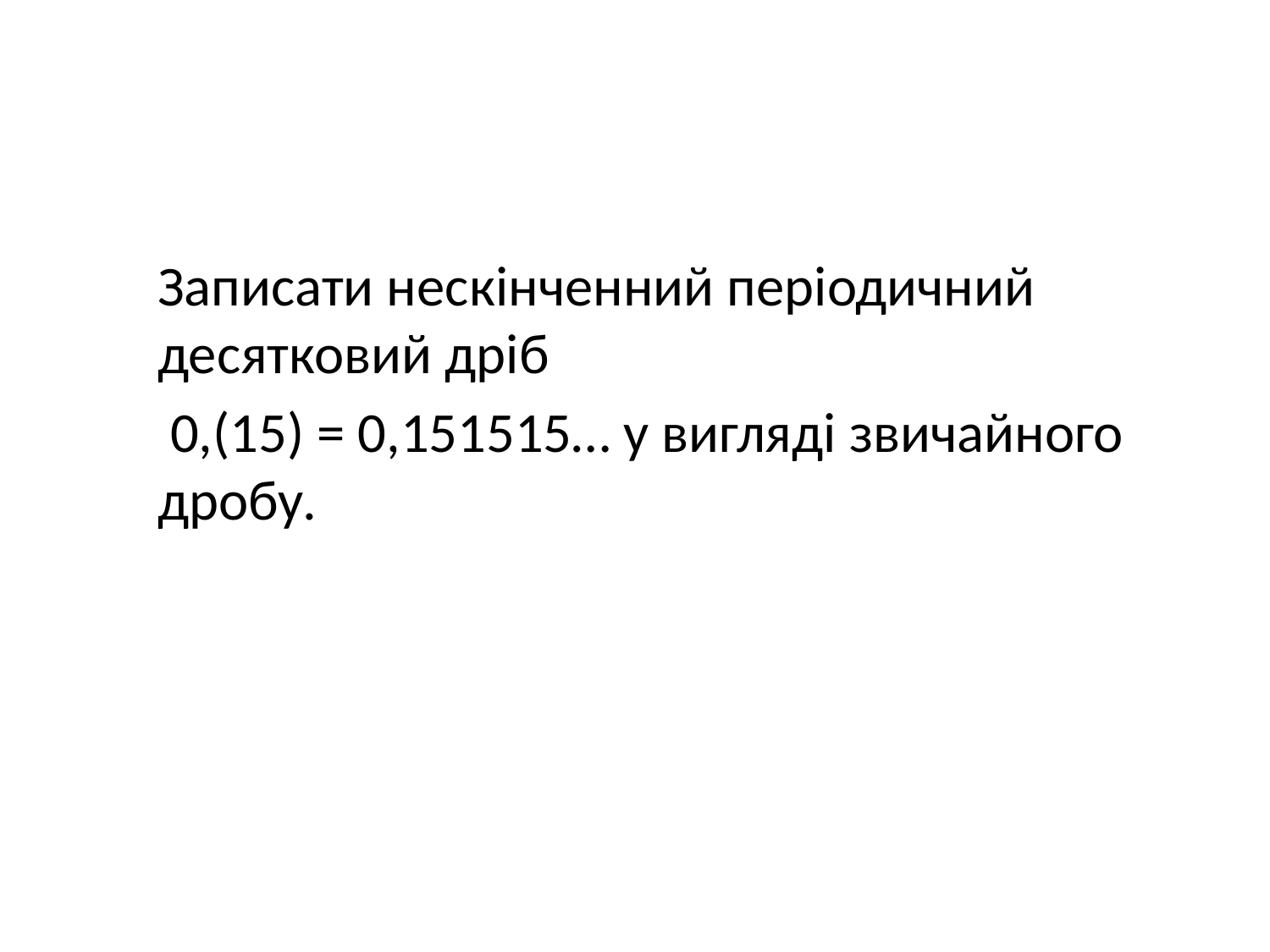

Записати нескінченний періодичний десятковий дріб
 0,(15) = 0,151515… у вигляді звичайного дробу.